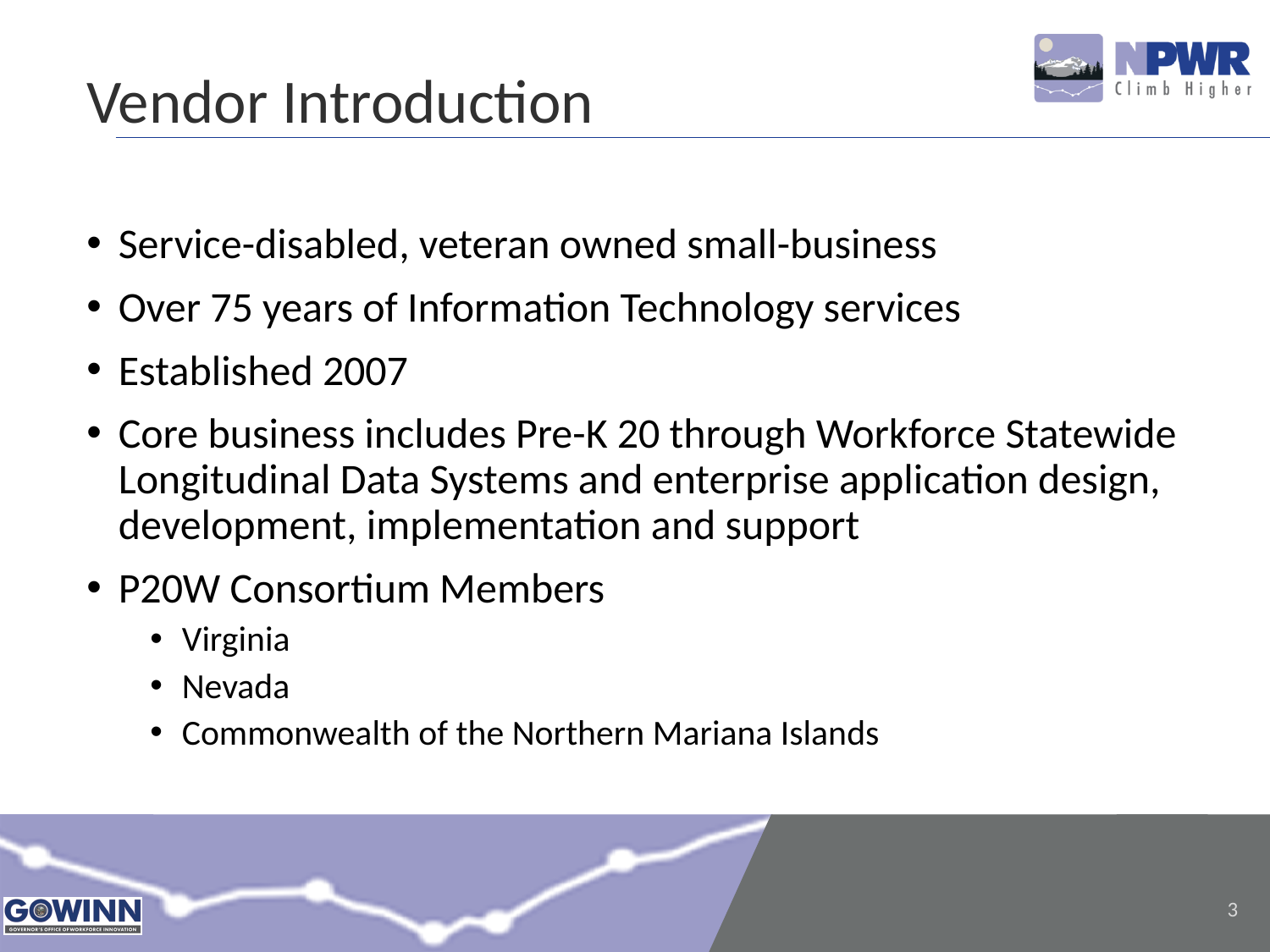

Vendor Introduction
Service-disabled, veteran owned small-business
Over 75 years of Information Technology services
Established 2007
Core business includes Pre-K 20 through Workforce Statewide Longitudinal Data Systems and enterprise application design, development, implementation and support
P20W Consortium Members
Virginia
Nevada
Commonwealth of the Northern Mariana Islands
3